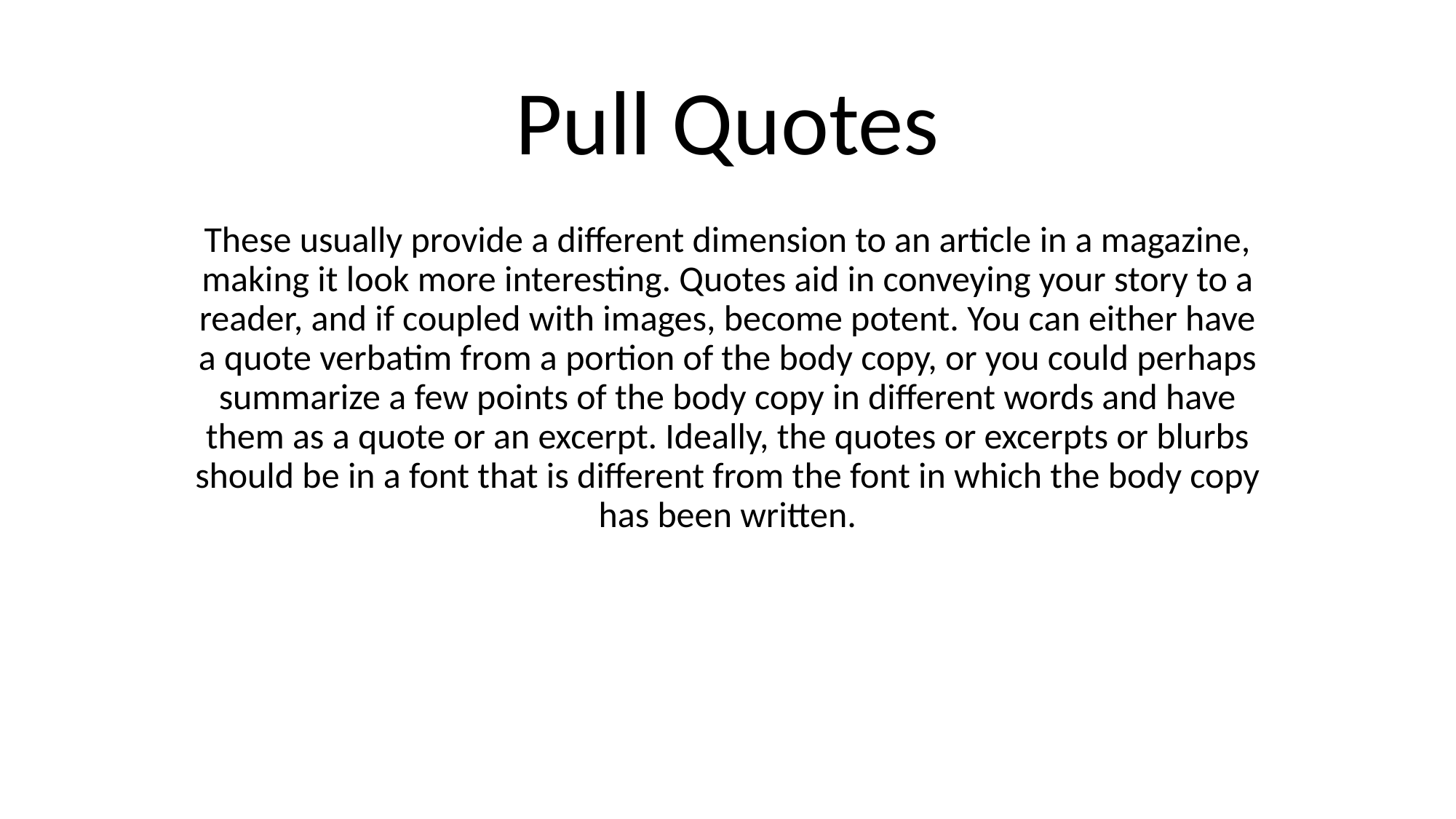

# Pull Quotes
These usually provide a different dimension to an article in a magazine, making it look more interesting. Quotes aid in conveying your story to a reader, and if coupled with images, become potent. You can either have a quote verbatim from a portion of the body copy, or you could perhaps summarize a few points of the body copy in different words and have them as a quote or an excerpt. Ideally, the quotes or excerpts or blurbs should be in a font that is different from the font in which the body copy has been written.